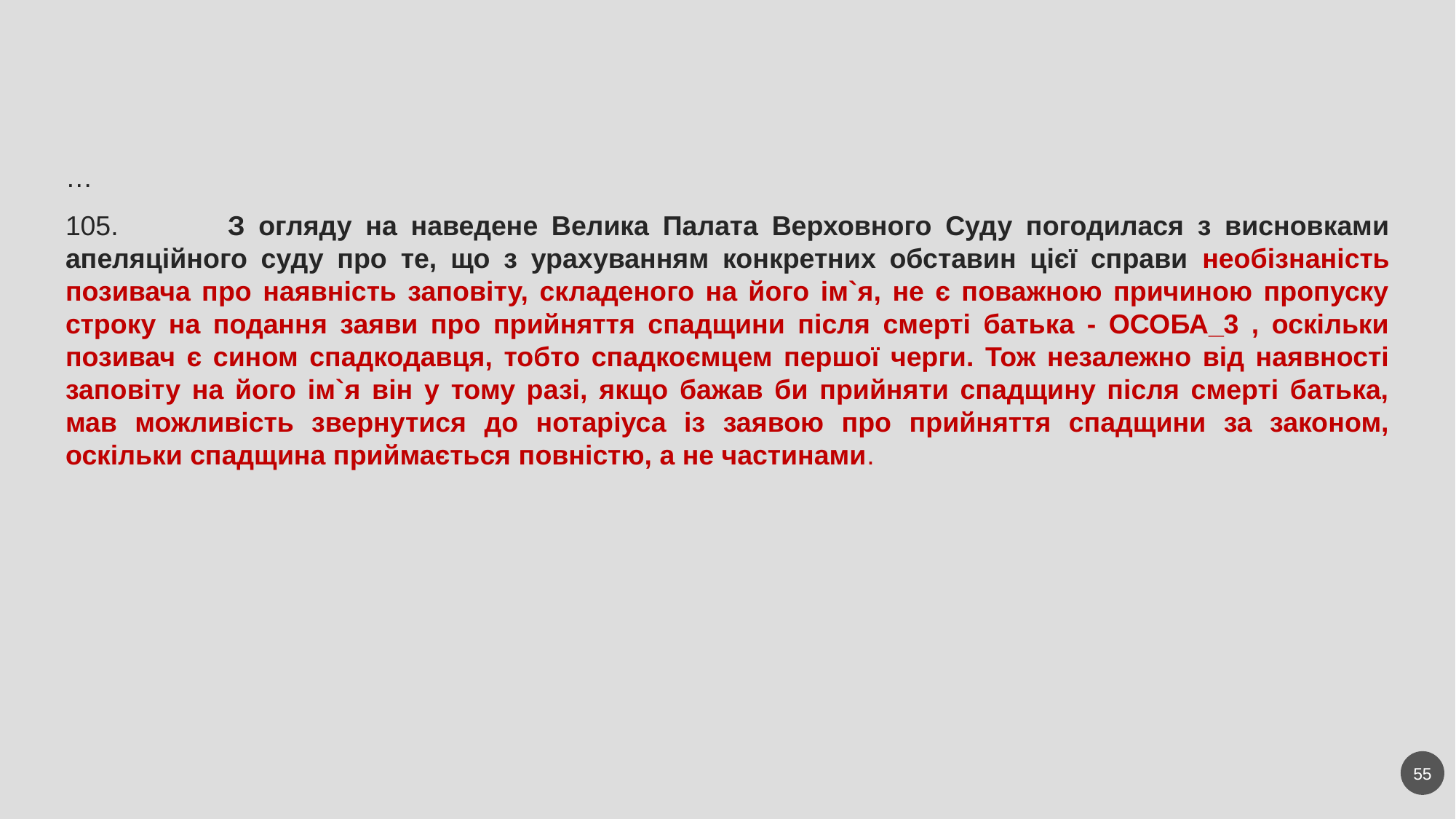

…
105.        З огляду на наведене Велика Палата Верховного Суду погодилася з висновками апеляційного суду про те, що з урахуванням конкретних обставин цієї справи необізнаність позивача про наявність заповіту, складеного на його ім`я, не є поважною причиною пропуску строку на подання заяви про прийняття спадщини після смерті батька - ОСОБА_3 , оскільки позивач є сином спадкодавця, тобто спадкоємцем першої черги. Тож незалежно від наявності заповіту на його ім`я він у тому разі, якщо бажав би прийняти спадщину після смерті батька, мав можливість звернутися до нотаріуса із заявою про прийняття спадщини за законом, оскільки спадщина приймається повністю, а не частинами.
55